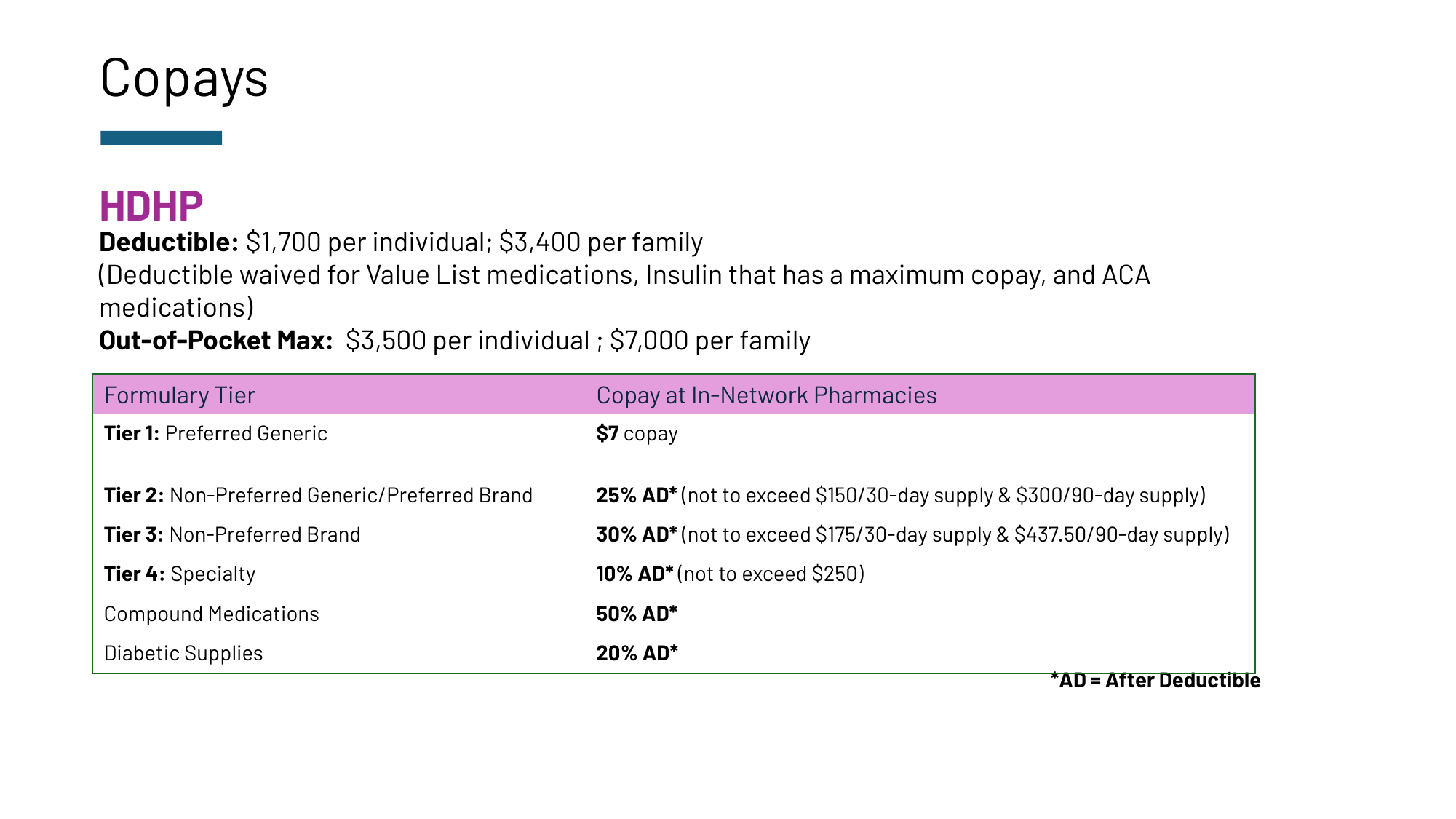

# Copays
HDHP
Deductible: $1,700 per individual; $3,400 per family
(Deductible waived for Value List medications, Insulin that has a maximum copay, and ACA medications)
Out-of-Pocket Max:  $3,500 per individual ; $7,000 per family
| Formulary Tier | Copay at In-Network Pharmacies |
| --- | --- |
| Tier 1: Preferred Generic | $7 copay |
| Tier 2: Non-Preferred Generic/Preferred Brand | 25% AD\* (not to exceed $150/30-day supply & $300/90-day supply) |
| Tier 3: Non-Preferred Brand | 30% AD\* (not to exceed $175/30-day supply & $437.50/90-day supply) |
| Tier 4: Specialty | 10% AD\* (not to exceed $250) |
| Compound Medications | 50% AD\* |
| Diabetic Supplies | 20% AD\* |

*AD = After Deductible